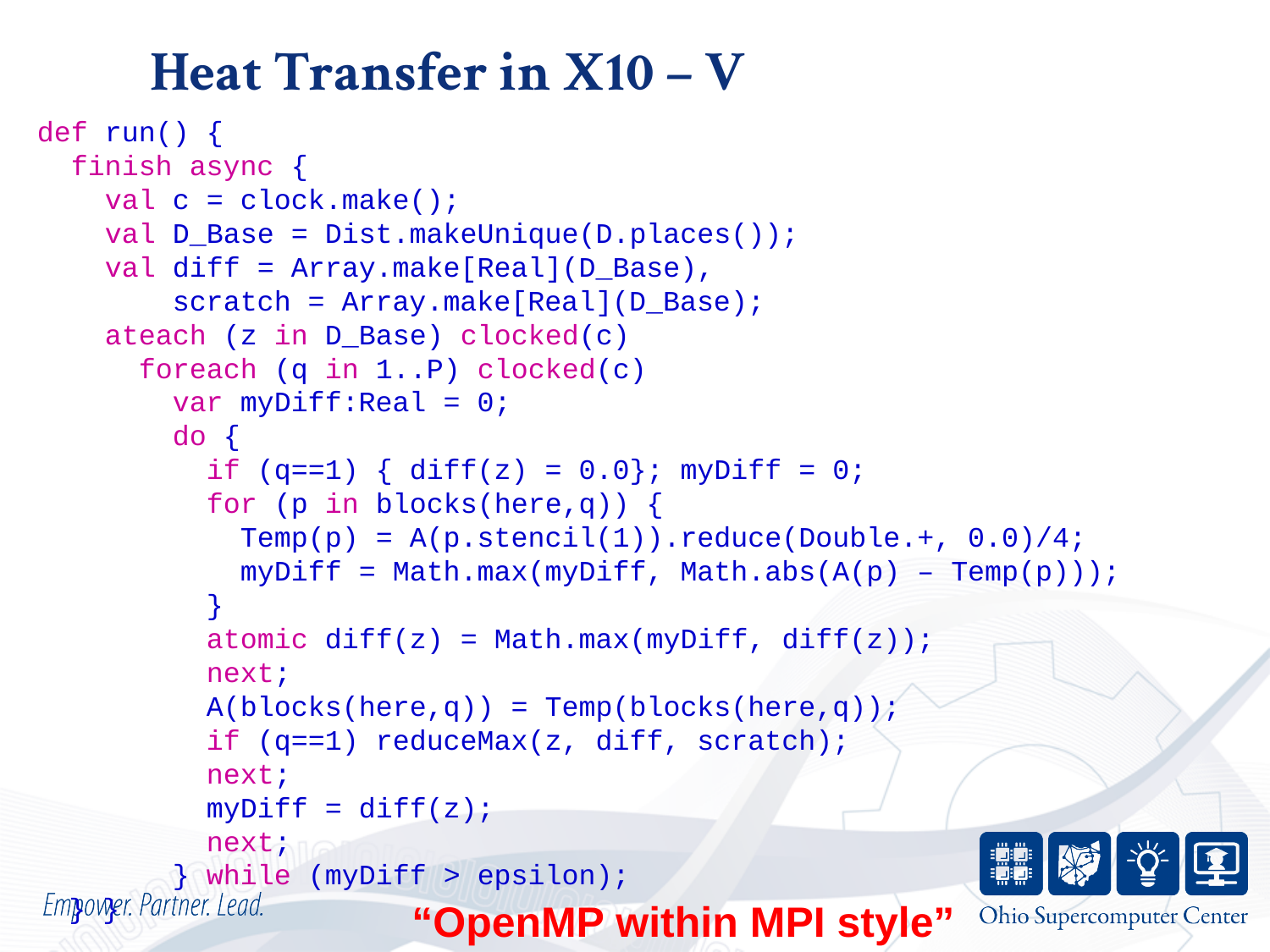

Heat Transfer in X10 – V
def run() {
  finish async {
    val c = clock.make();
    val D_Base = Dist.makeUnique(D.places());
    val diff = Array.make[Real](D_Base),
        scratch = Array.make[Real](D_Base);
    ateach (z in D_Base) clocked(c)
      foreach (q in 1..P) clocked(c)
        var myDiff:Real = 0;
        do {
          if (q==1) { diff(z) = 0.0}; myDiff = 0;
          for (p in blocks(here,q)) {
            Temp(p) = A(p.stencil(1)).reduce(Double.+, 0.0)/4;
            myDiff = Math.max(myDiff, Math.abs(A(p) – Temp(p)));
          }
          atomic diff(z) = Math.max(myDiff, diff(z));
          next;
          A(blocks(here,q)) = Temp(blocks(here,q));
          if (q==1) reduceMax(z, diff, scratch);
          next;
          myDiff = diff(z);
          next;
        } while (myDiff > epsilon);
	} }
“OpenMP within MPI style”